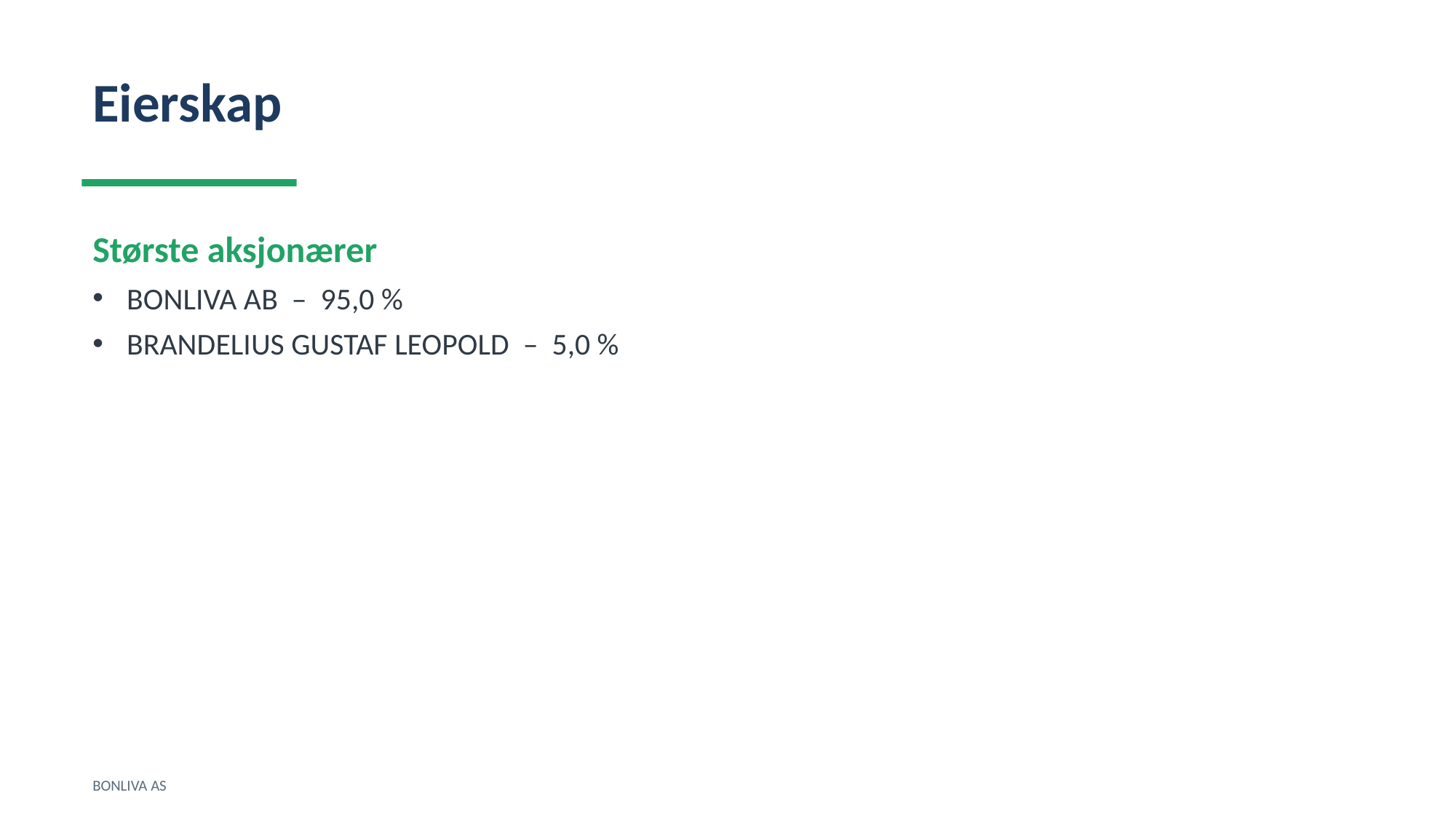

Eierskap

Største aksjonærer
BONLIVA AB  –  95,0 %
BRANDELIUS GUSTAF LEOPOLD  –  5,0 %
BONLIVA AS